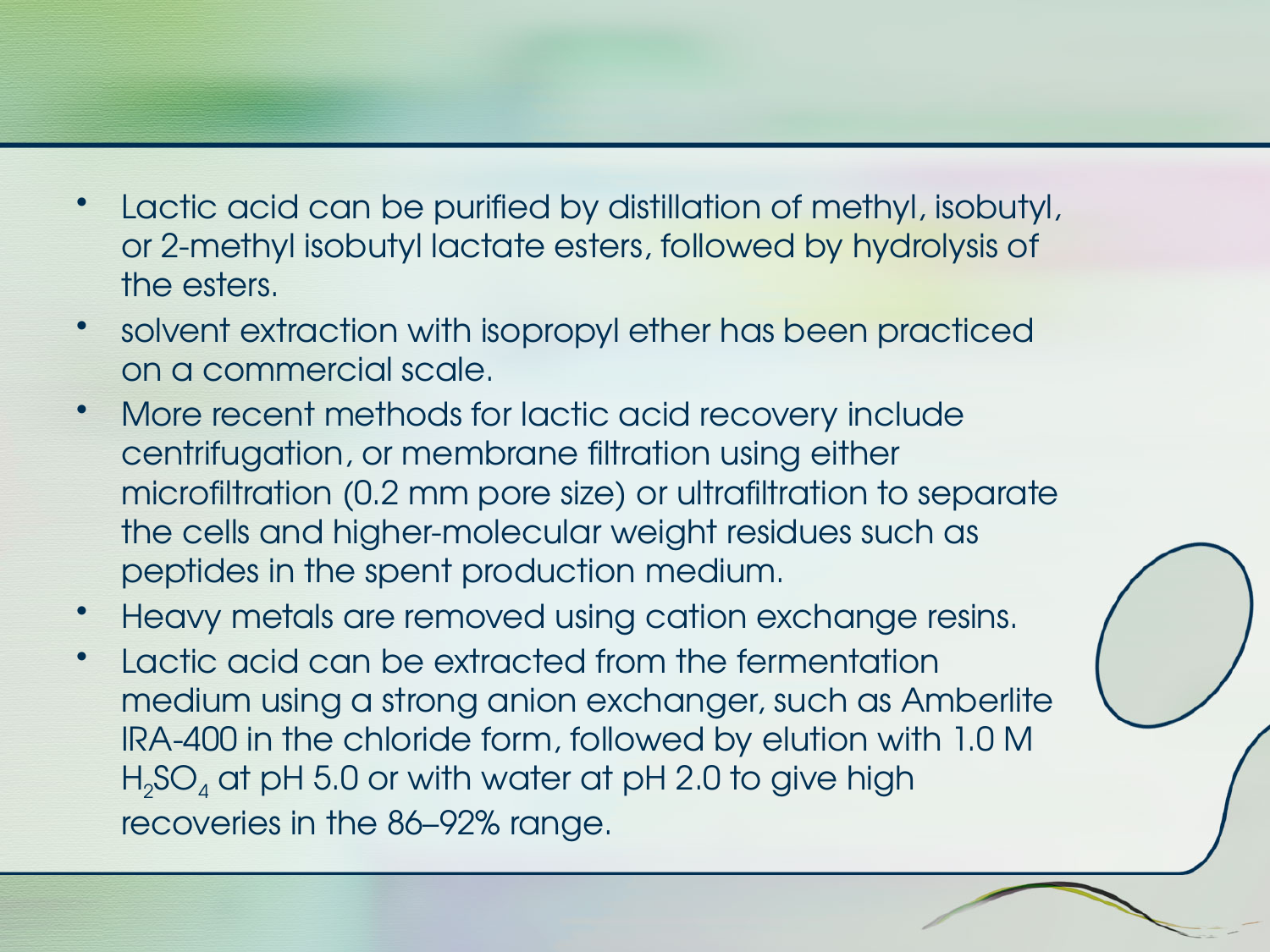

#
Lactic acid can be purified by distillation of methyl, isobutyl, or 2-methyl isobutyl lactate esters, followed by hydrolysis of the esters.
solvent extraction with isopropyl ether has been practiced on a commercial scale.
More recent methods for lactic acid recovery include centrifugation, or membrane filtration using either microfiltration (0.2 mm pore size) or ultrafiltration to separate the cells and higher-molecular weight residues such as peptides in the spent production medium.
Heavy metals are removed using cation exchange resins.
Lactic acid can be extracted from the fermentation medium using a strong anion exchanger, such as Amberlite IRA-400 in the chloride form, followed by elution with 1.0 M H2SO4 at pH 5.0 or with water at pH 2.0 to give high recoveries in the 86–92% range.